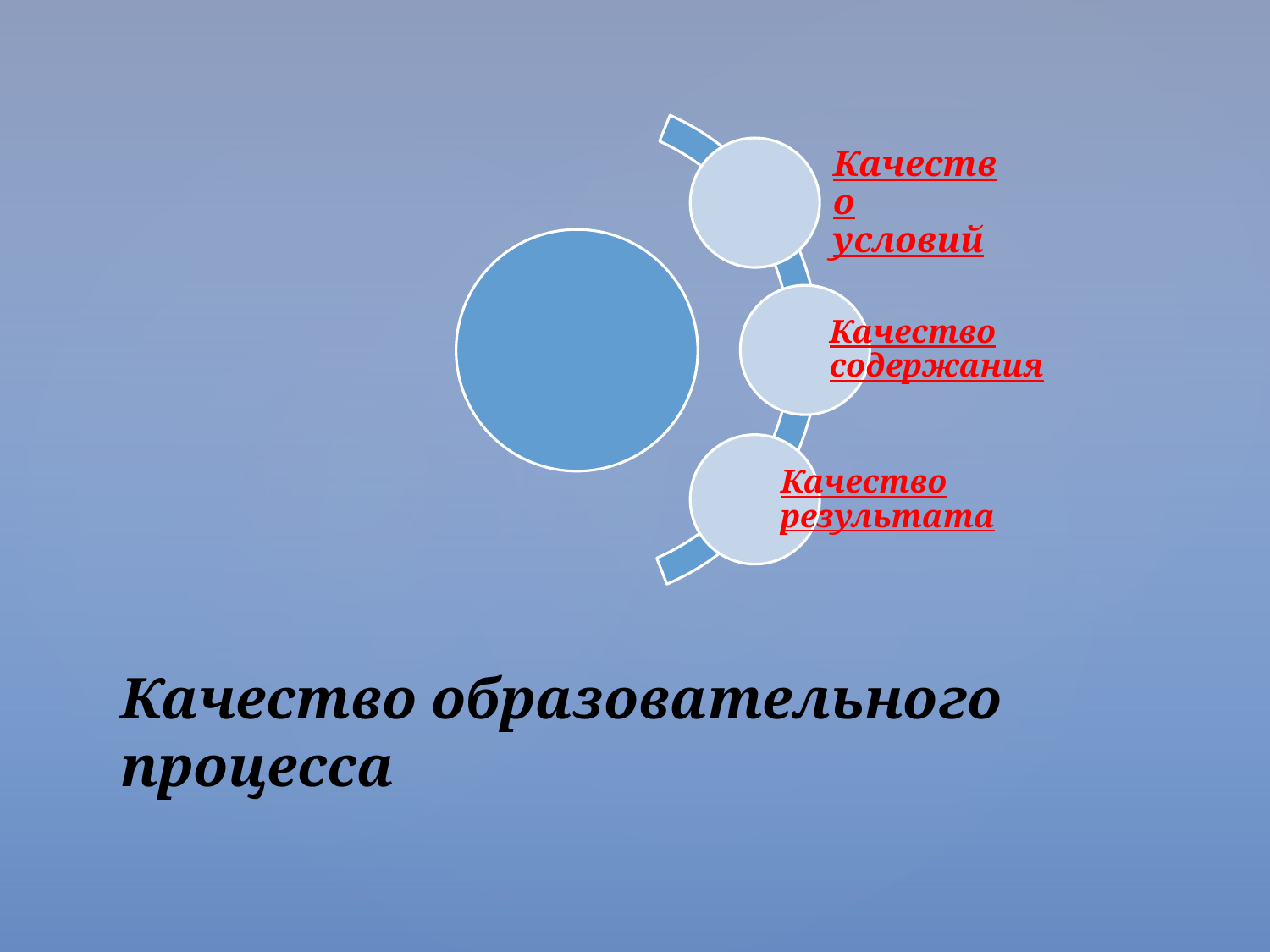

Качество условий
Качество содержания
Качество результата
# Качество образовательного процесса